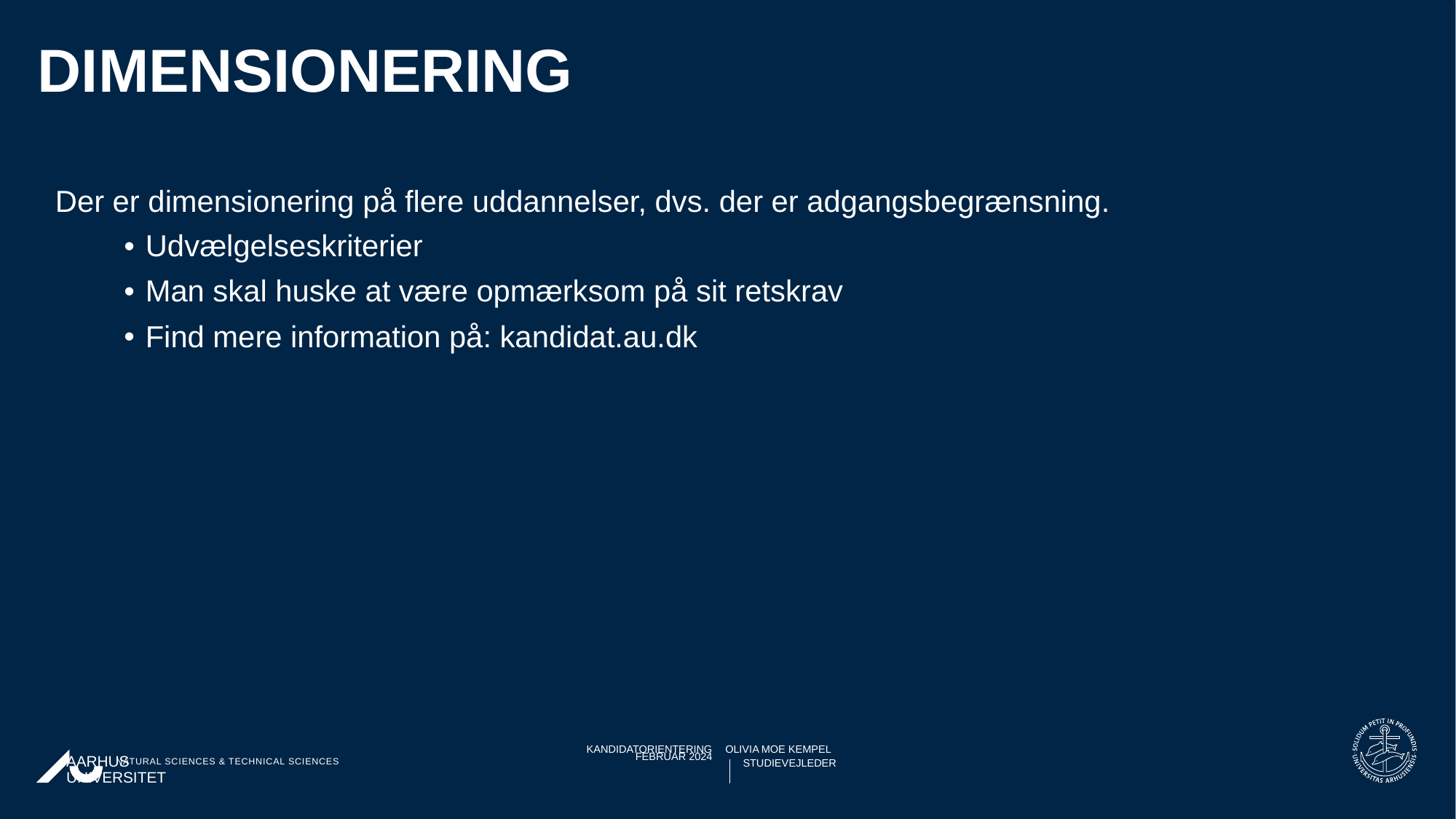

Dimensionering
Der er dimensionering på flere uddannelser, dvs. der er adgangsbegrænsning.
Udvælgelseskriterier
Man skal huske at være opmærksom på sit retskrav
Find mere information på: kandidat.au.dk
25.01.202428-02-2018